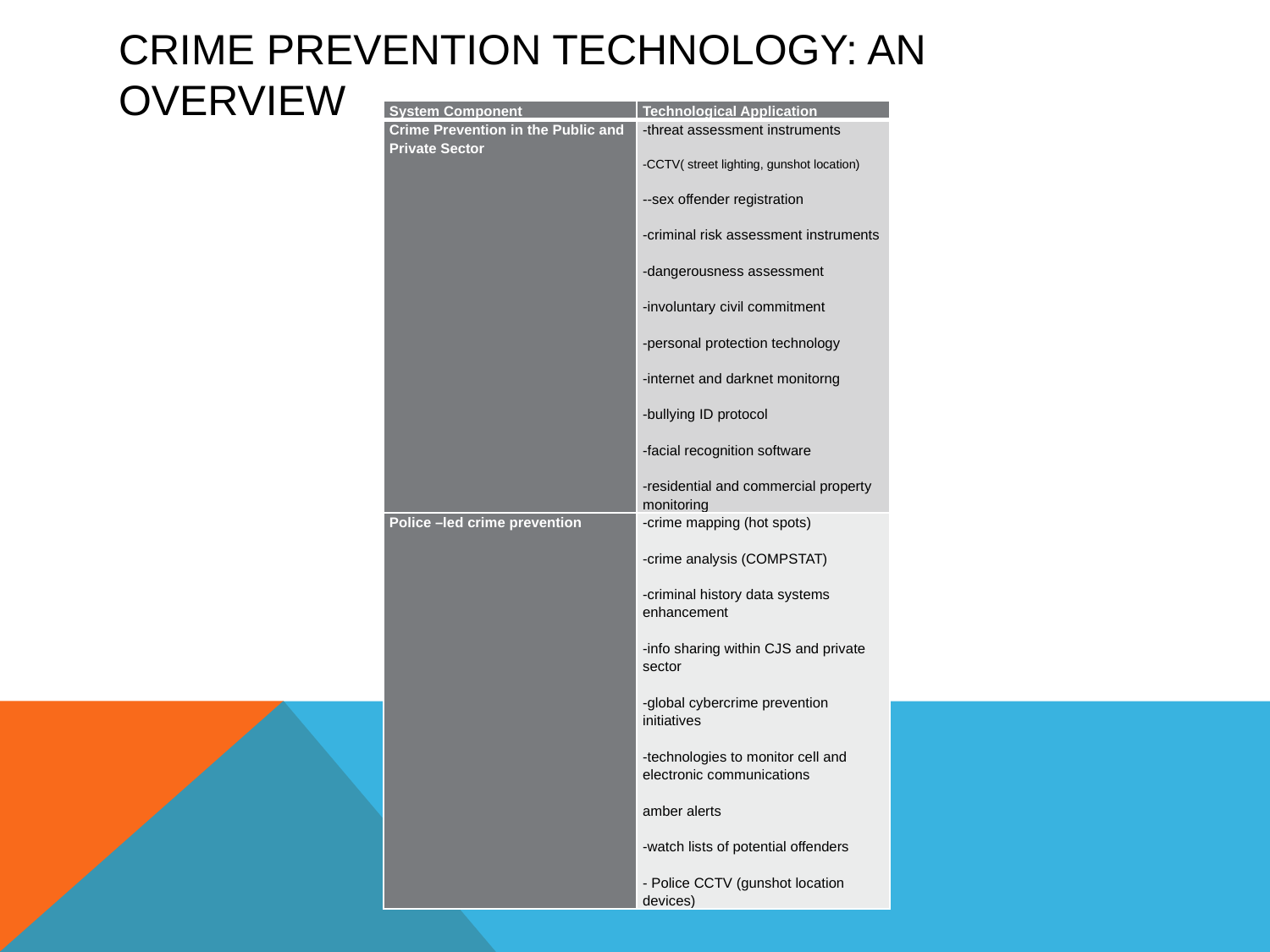

# Crime Prevention Technology: An Overview
| System Component | Technological Application |
| --- | --- |
| Crime Prevention in the Public and Private Sector | -threat assessment instruments -CCTV( street lighting, gunshot location) --sex offender registration -criminal risk assessment instruments -dangerousness assessment -involuntary civil commitment -personal protection technology -internet and darknet monitorng -bullying ID protocol -facial recognition software -residential and commercial property monitoring |
| Police –led crime prevention | -crime mapping (hot spots) -crime analysis (COMPSTAT) -criminal history data systems enhancement -info sharing within CJS and private sector -global cybercrime prevention initiatives -technologies to monitor cell and electronic communications amber alerts -watch lists of potential offenders - Police CCTV (gunshot location devices) |